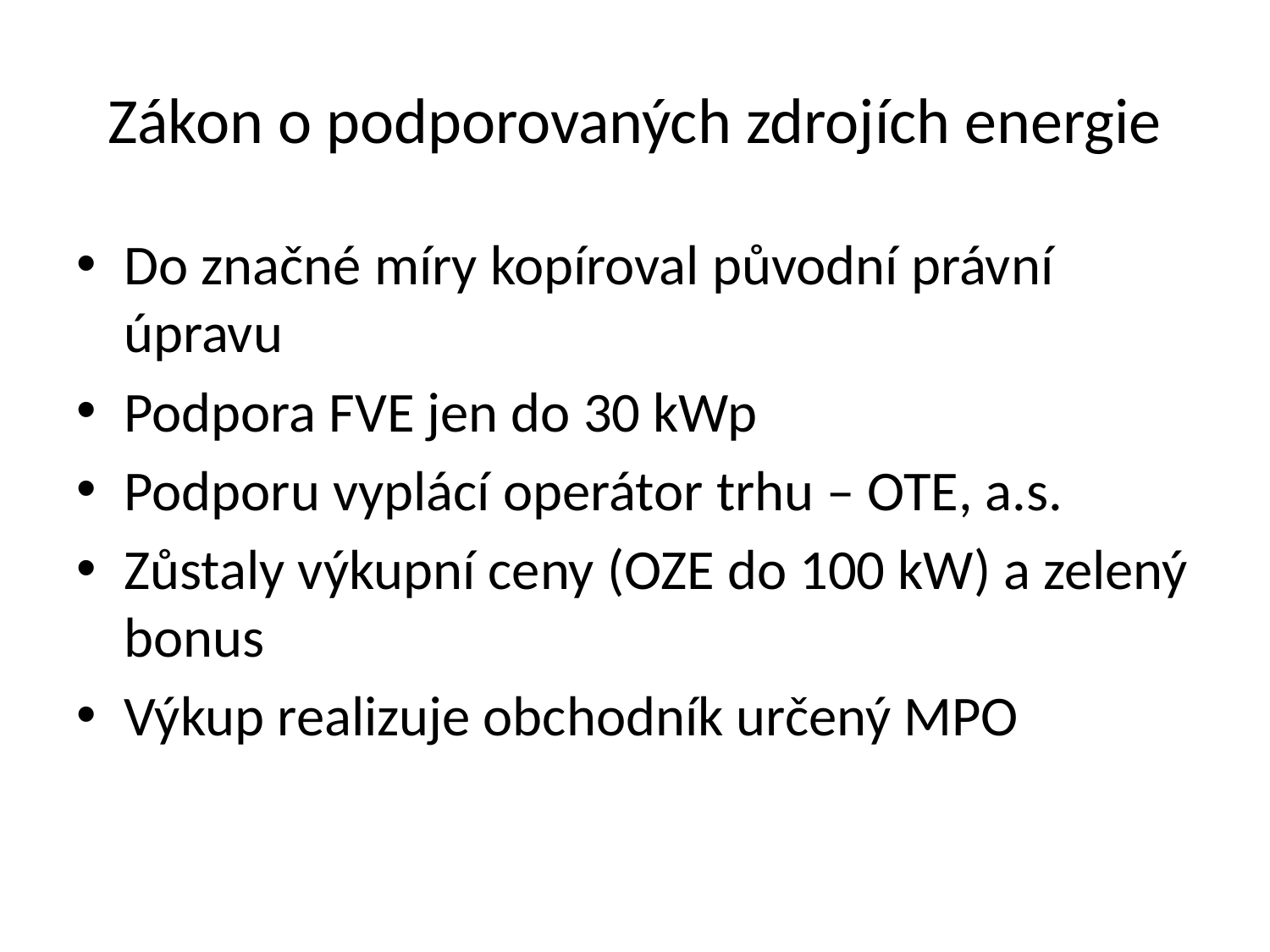

# Zákon o podporovaných zdrojích energie
Do značné míry kopíroval původní právní úpravu
Podpora FVE jen do 30 kWp
Podporu vyplácí operátor trhu – OTE, a.s.
Zůstaly výkupní ceny (OZE do 100 kW) a zelený bonus
Výkup realizuje obchodník určený MPO